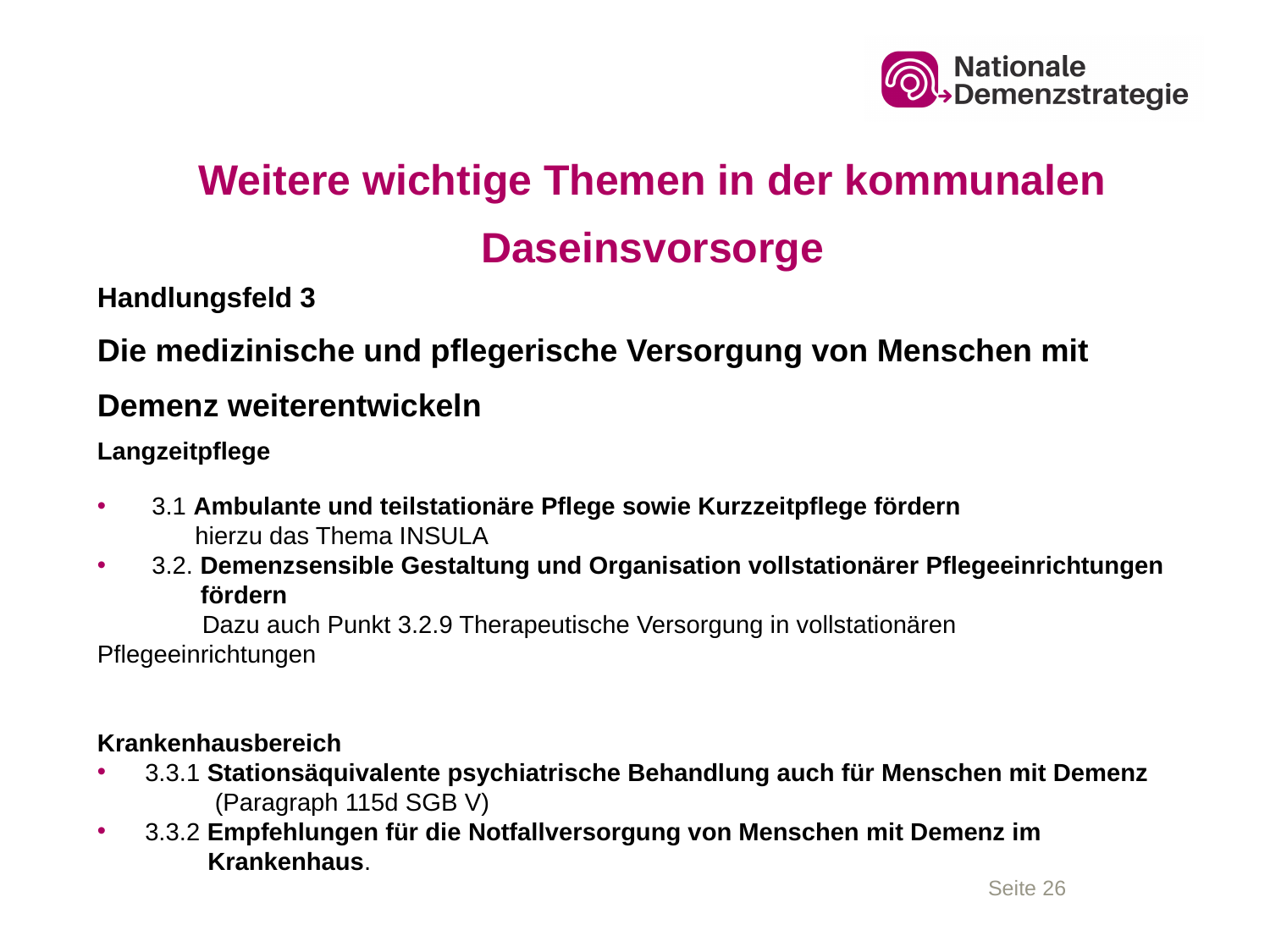

# Weitere wichtige Themen in der kommunalen Daseinsvorsorge
Handlungsfeld 3
Die medizinische und pflegerische Versorgung von Menschen mit Demenz weiterentwickeln
Langzeitpflege
 3.1 Ambulante und teilstationäre Pflege sowie Kurzzeitpflege fördern
              hierzu das Thema INSULA
 3.2. Demenzsensible Gestaltung und Organisation vollstationärer Pflegeeinrichtungen
        fördern
               Dazu auch Punkt 3.2.9 Therapeutische Versorgung in vollstationären Pflegeeinrichtungen

Krankenhausbereich
3.3.1 Stationsäquivalente psychiatrische Behandlung auch für Menschen mit Demenz
          (Paragraph 115d SGB V)
3.3.2 Empfehlungen für die Notfallversorgung von Menschen mit Demenz im
         Krankenhaus.

Seite 26